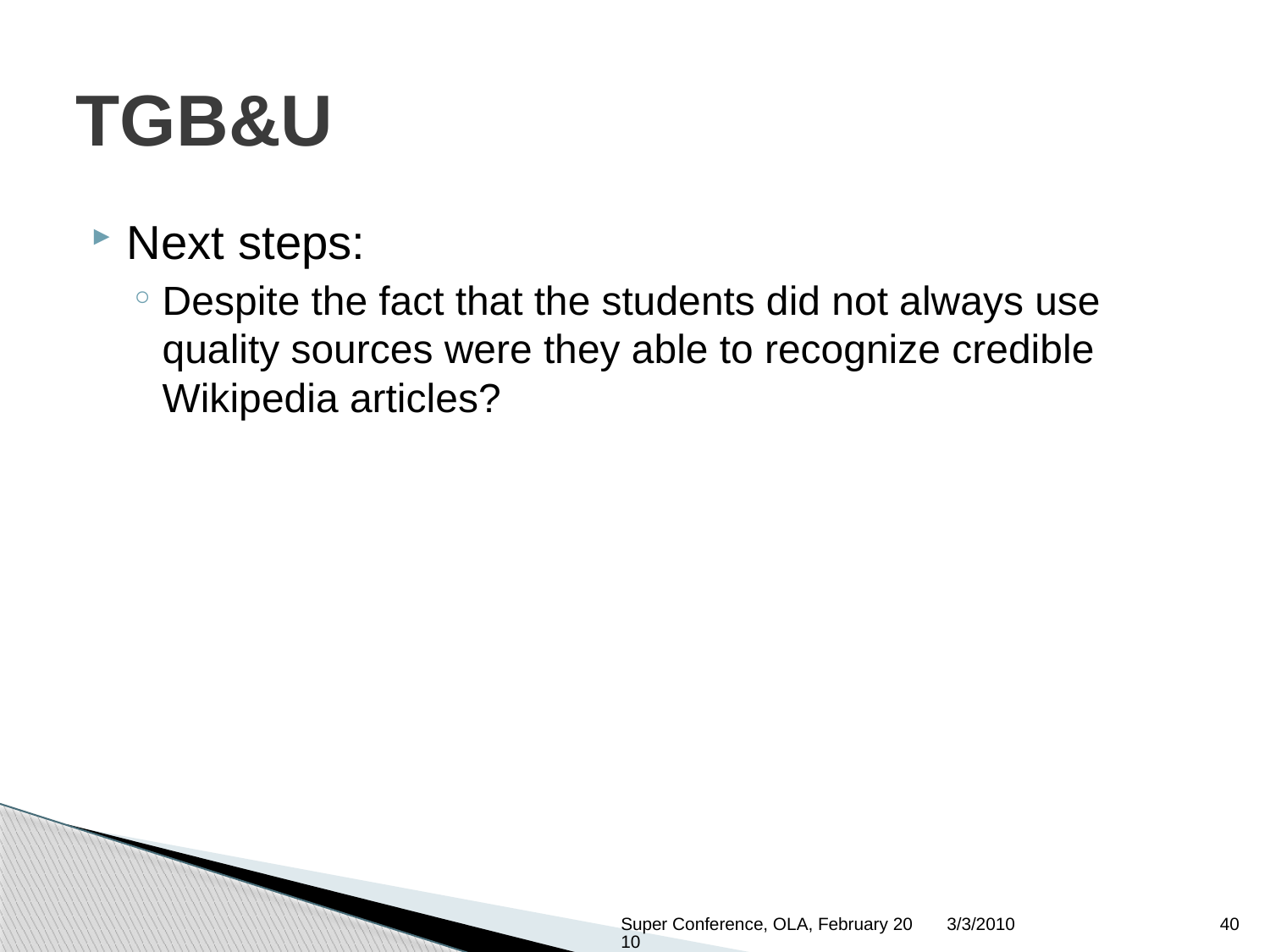

# TGB&U
Next steps:
Despite the fact that the students did not always use quality sources were they able to recognize credible Wikipedia articles?

Super Conference, OLA, February 2010
3/3/2010
40